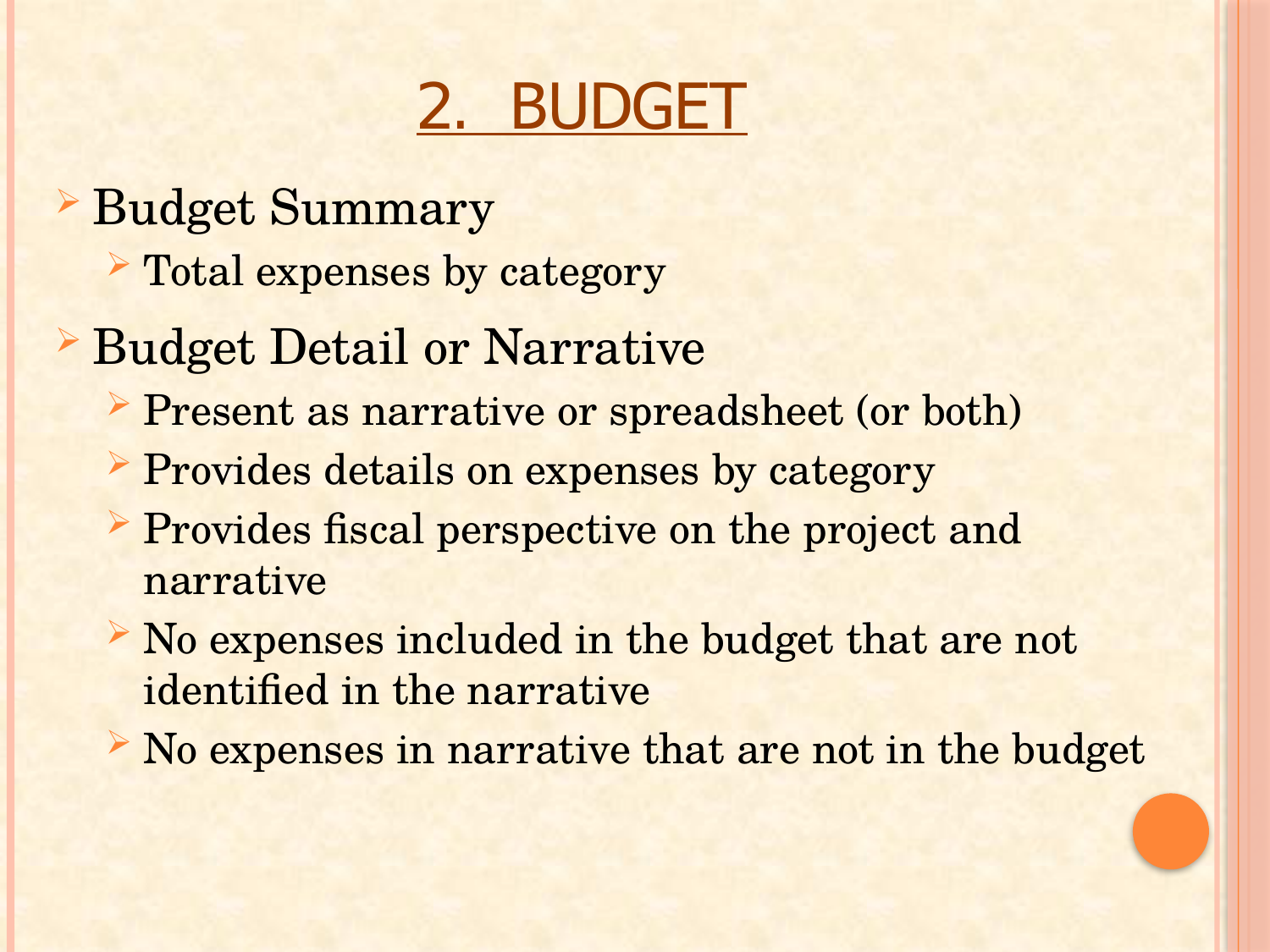

# 2.  Budget
Budget Summary
Total expenses by category
Budget Detail or Narrative
Present as narrative or spreadsheet (or both)
Provides details on expenses by category
Provides fiscal perspective on the project and narrative
No expenses included in the budget that are not identified in the narrative
No expenses in narrative that are not in the budget